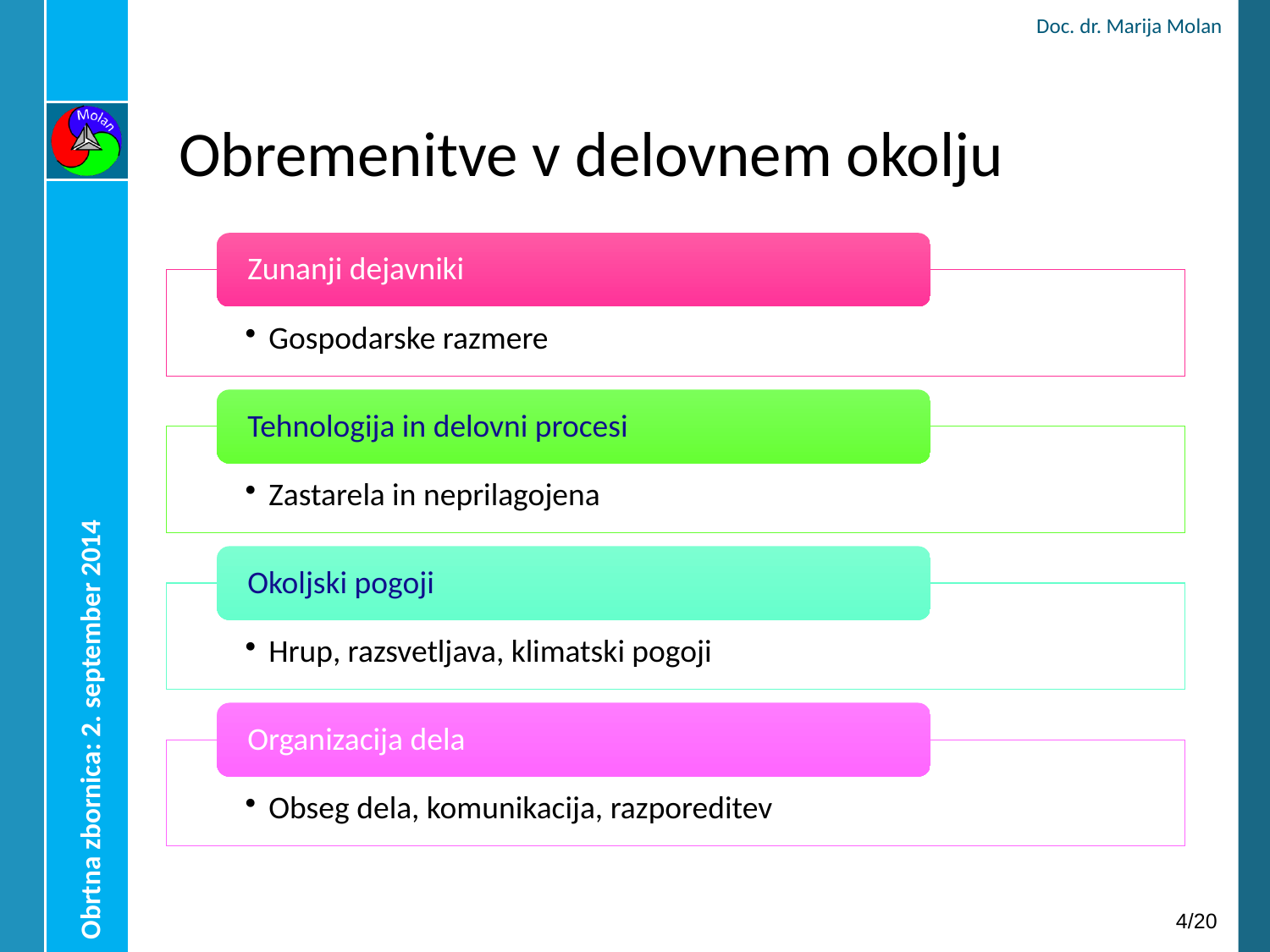

Doc. dr. Marija Molan
# Obremenitve v delovnem okolju
Gospodarske razmere
Zunanji dejavniki
Zastarela in neprilagojena
Tehnologija in delovni procesi
Hrup, razsvetljava, klimatski pogoji
Okoljski pogoji
Obseg dela, komunikacija, razporeditev
Organizacija dela
Obrtna zbornica: 2. september 2014
4/20